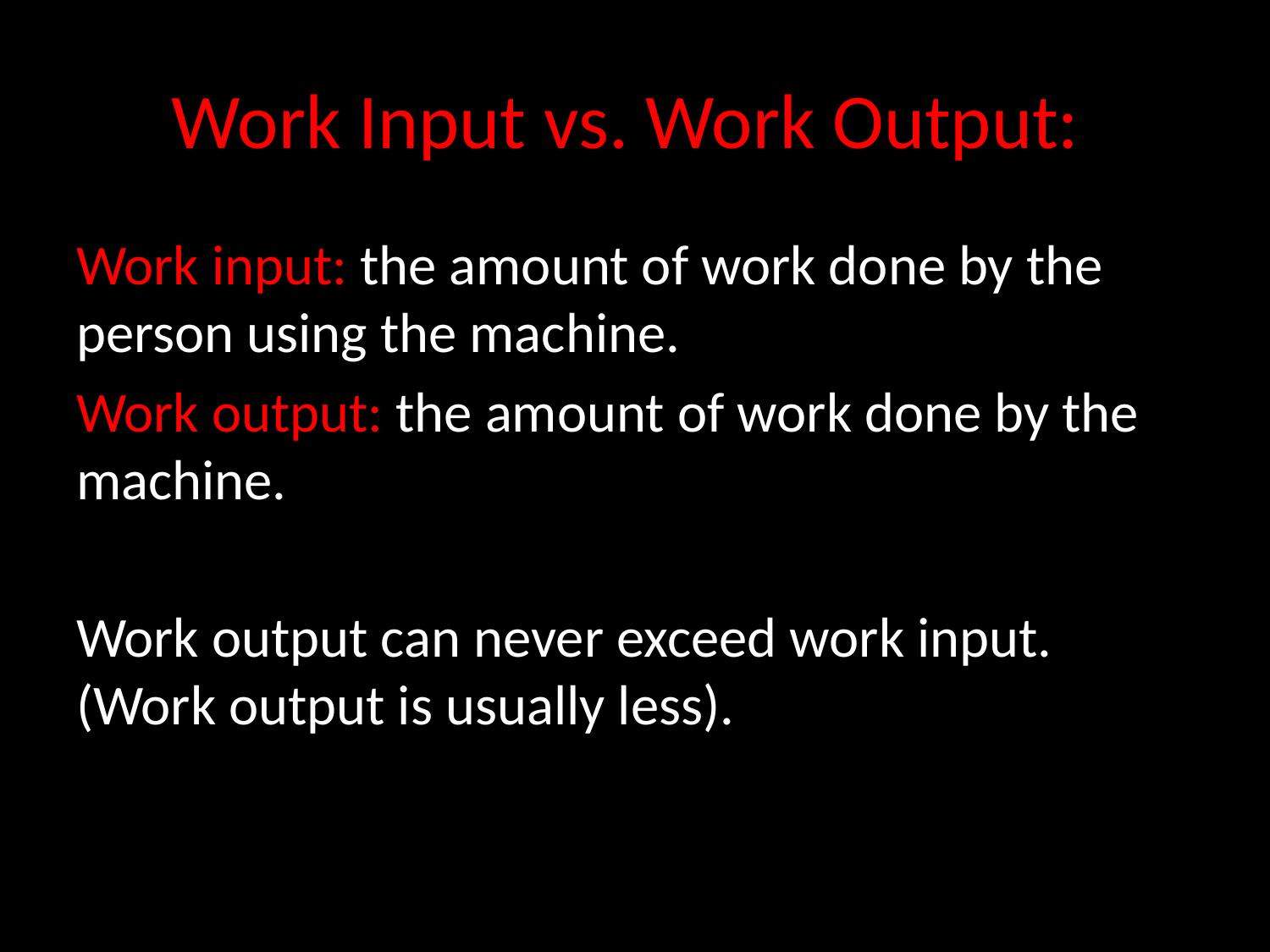

# Work Input vs. Work Output:
Work input: the amount of work done by the person using the machine.
Work output: the amount of work done by the machine.

Work output can never exceed work input.  (Work output is usually less).